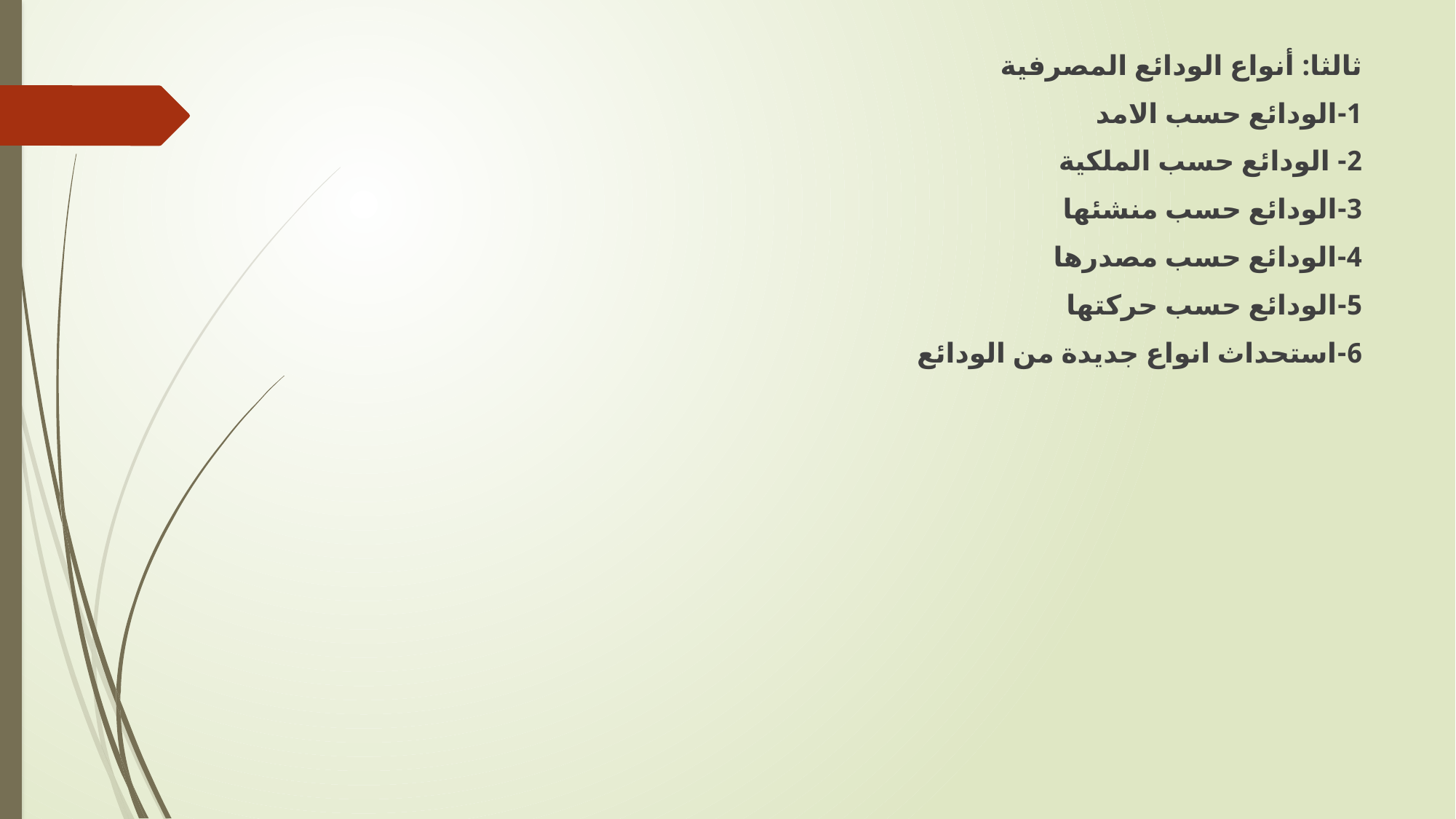

ثالثا: أنواع الودائع المصرفية
1-الودائع حسب الامد
2- الودائع حسب الملكية
3-الودائع حسب منشئها
4-الودائع حسب مصدرها
5-الودائع حسب حركتها
6-استحداث انواع جديدة من الودائع